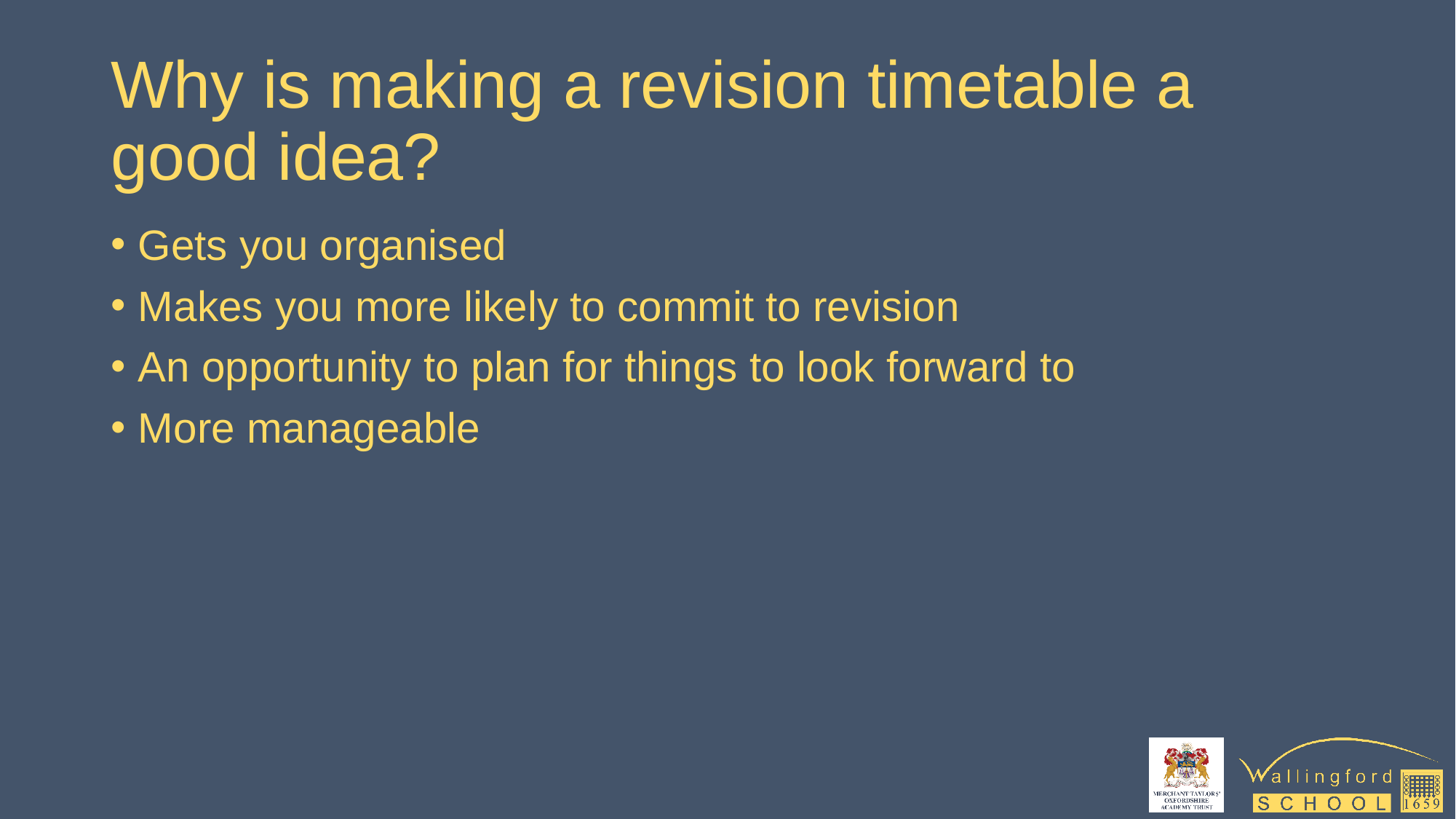

# Why is making a revision timetable a good idea?
Gets you organised
Makes you more likely to commit to revision
An opportunity to plan for things to look forward to
More manageable